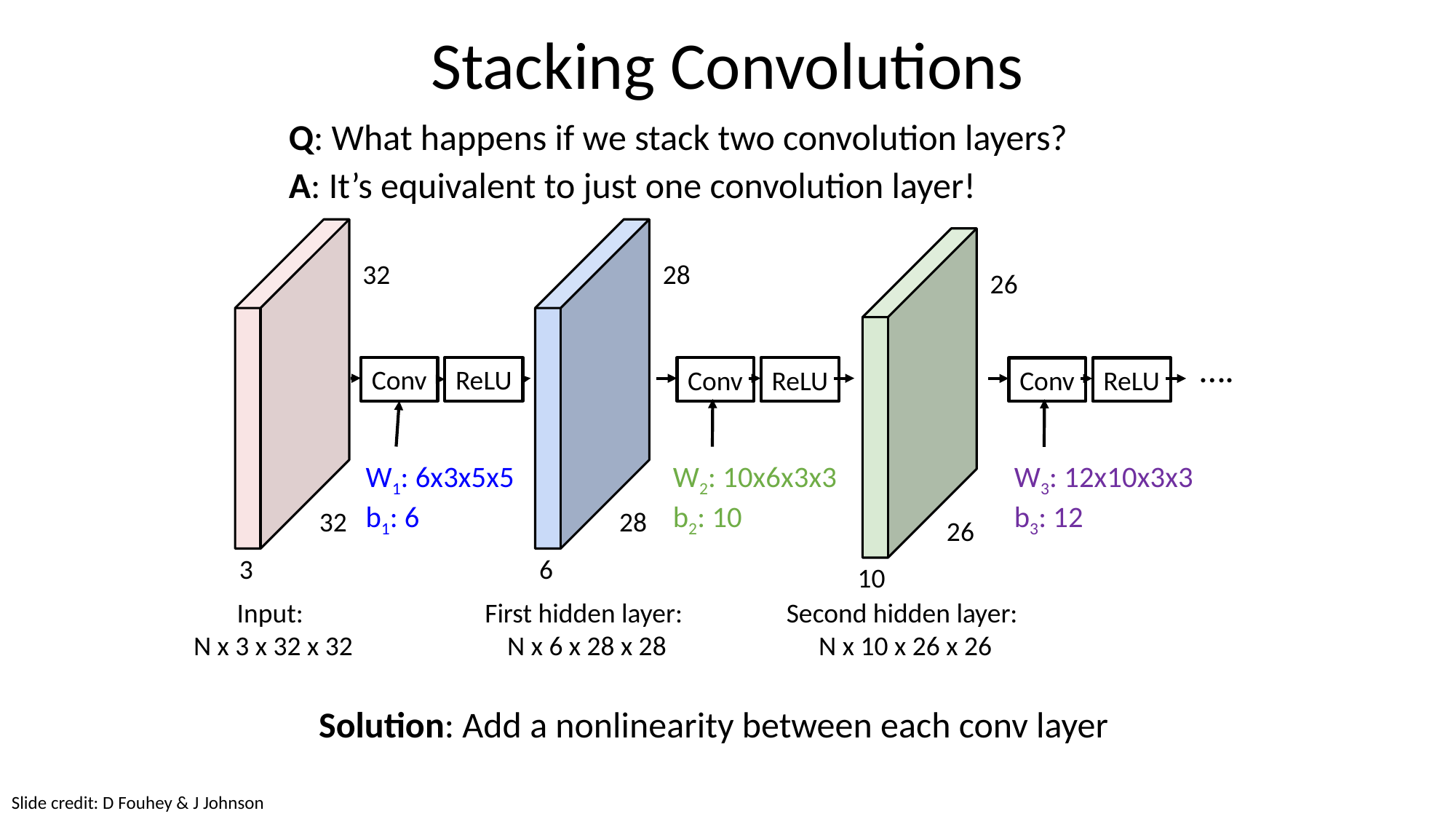

# Stacking Convolutions
Q: What happens if we stack two convolution layers?
A: It’s equivalent to just one convolution layer!

32
28
26
….
Conv
ReLU
Conv
ReLU
Conv
ReLU
W1: 6x3x5x5
b1: 6
W2: 10x6x3x3
b2: 10
W3: 12x10x3x3
b3: 12
32
28
26
3
6
10
Input:
N x 3 x 32 x 32
First hidden layer:
N x 6 x 28 x 28
Second hidden layer:
N x 10 x 26 x 26
Solution: Add a nonlinearity between each conv layer
Slide credit: D Fouhey & J Johnson